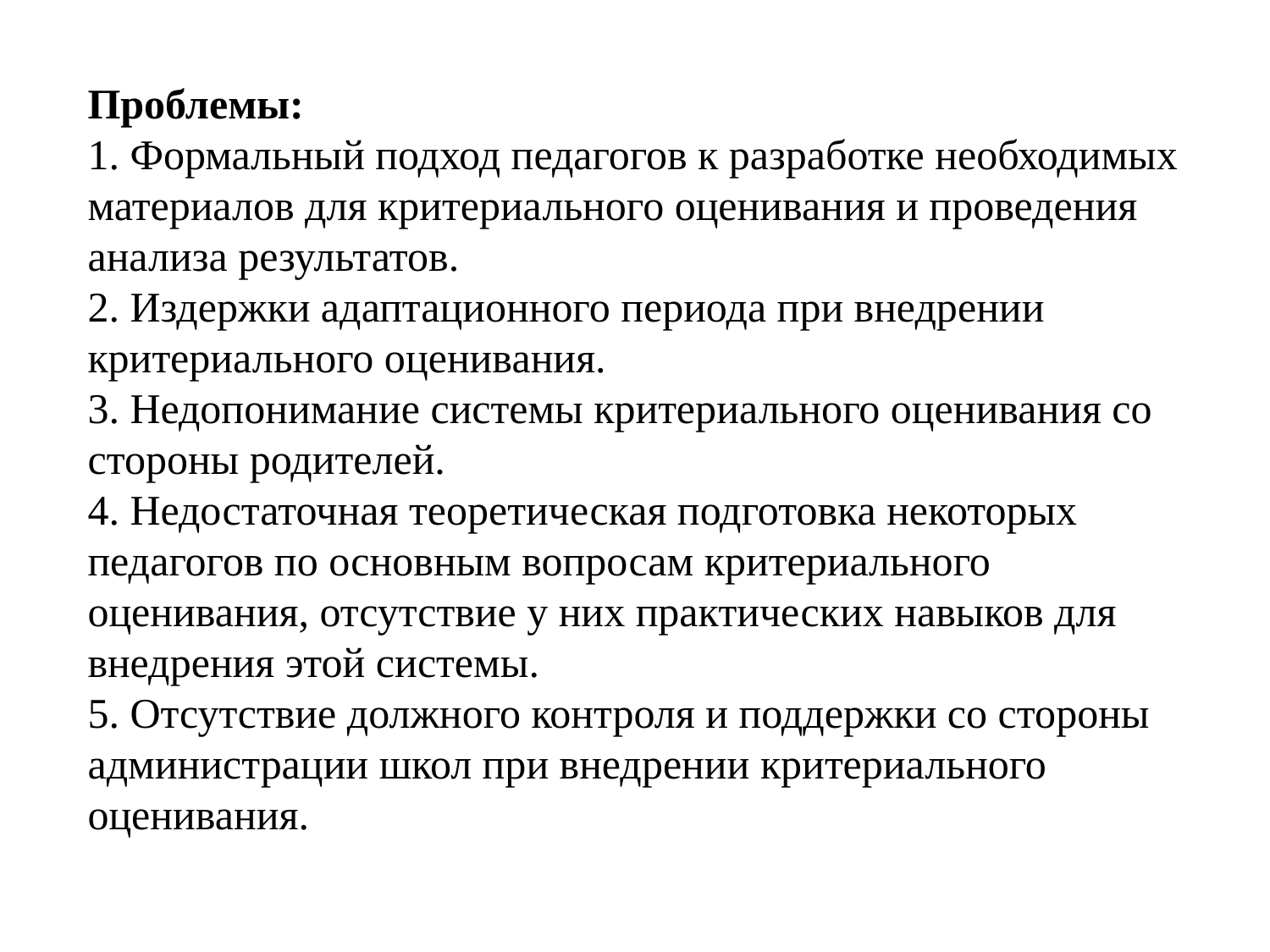

Проблемы:
1. Формальный подход педагогов к разработке необходимых материалов для критериального оценивания и проведения анализа результатов.
2. Издержки адаптационного периода при внедрении критериального оценивания.
3. Недопонимание системы критериального оценивания со стороны родителей.
4. Недостаточная теоретическая подготовка некоторых педагогов по основным вопросам критериального оценивания, отсутствие у них практических навыков для внедрения этой системы.
5. Отсутствие должного контроля и поддержки со стороны администрации школ при внедрении критериального оценивания.